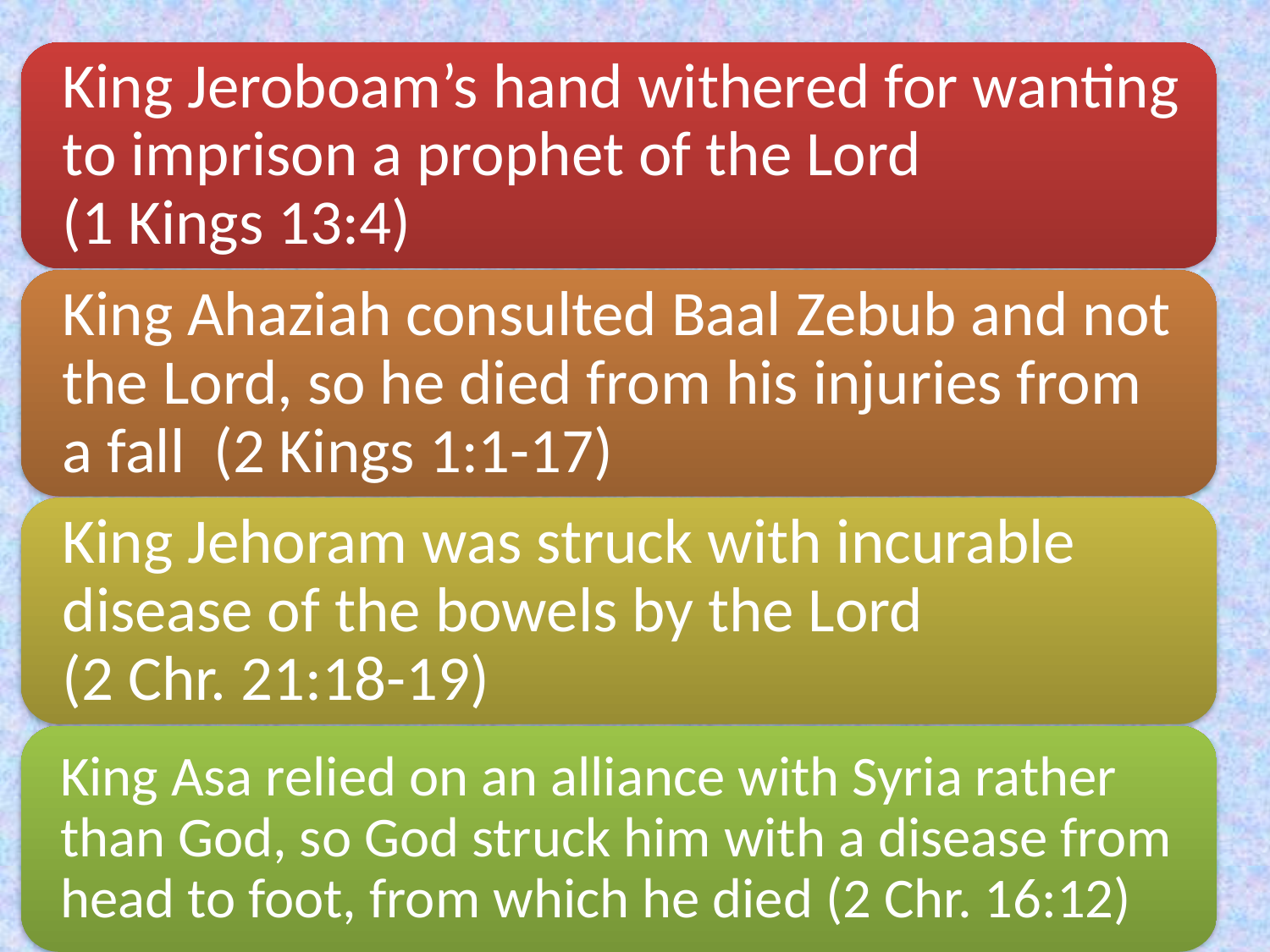

King Jeroboam’s hand withered for wanting to imprison a prophet of the Lord                (1 Kings 13:4)
King Ahaziah consulted Baal Zebub and not the Lord, so he died from his injuries from a fall  (2 Kings 1:1-17)
King Jehoram was struck with incurable disease of the bowels by the Lord                (2 Chr. 21:18-19)
King Asa relied on an alliance with Syria rather than God, so God struck him with a disease from head to foot, from which he died (2 Chr. 16:12)
14